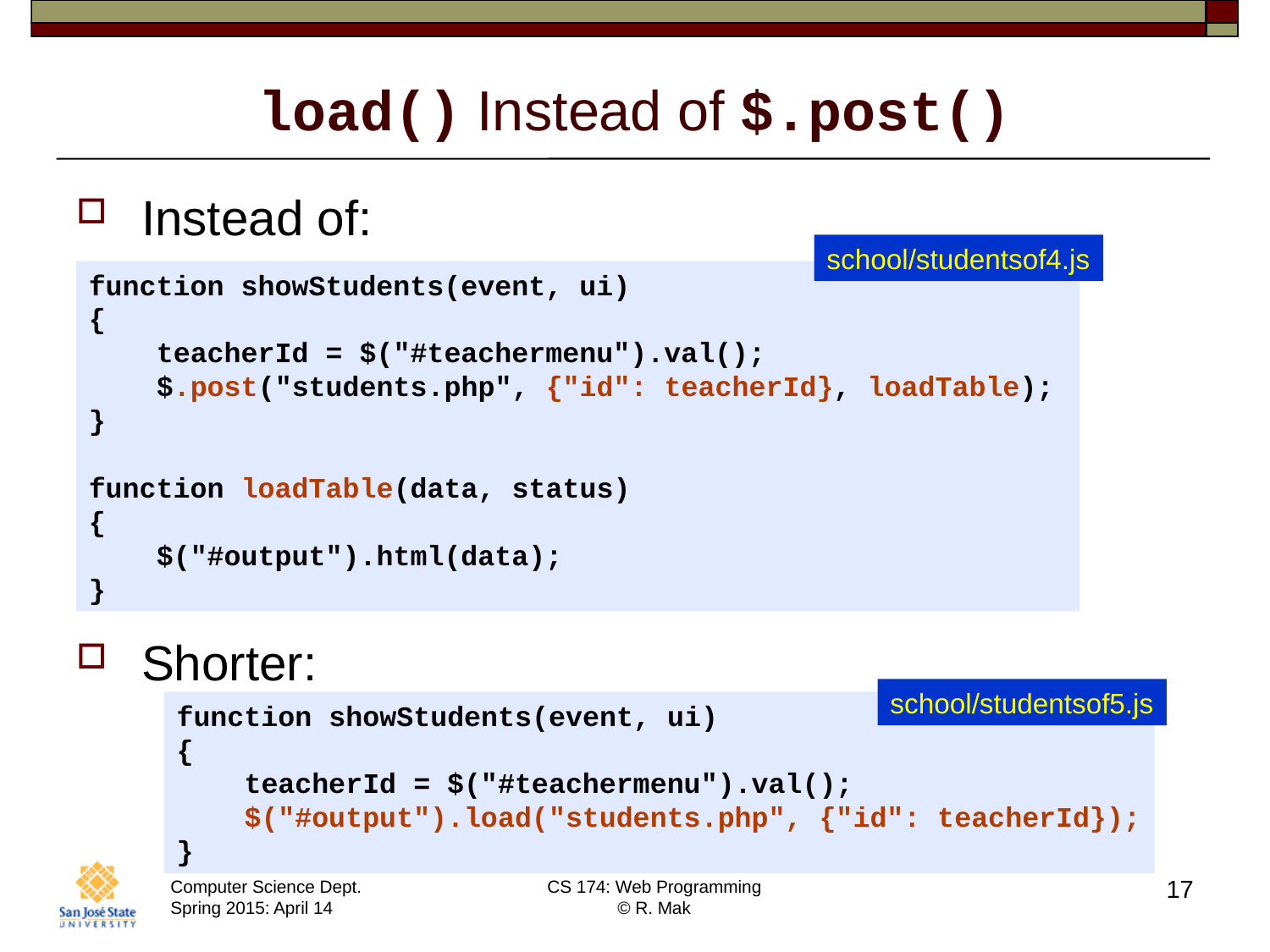

# load() Instead of $.post()
Instead of:

Shorter:
school/studentsof4.js
function showStudents(event, ui)
{
    teacherId = $("#teachermenu").val();
    $.post("students.php", {"id": teacherId}, loadTable);
}

function loadTable(data, status)
{
    $("#output").html(data);
}
school/studentsof5.js
function showStudents(event, ui)
{
    teacherId = $("#teachermenu").val();
    $("#output").load("students.php", {"id": teacherId});
}
17